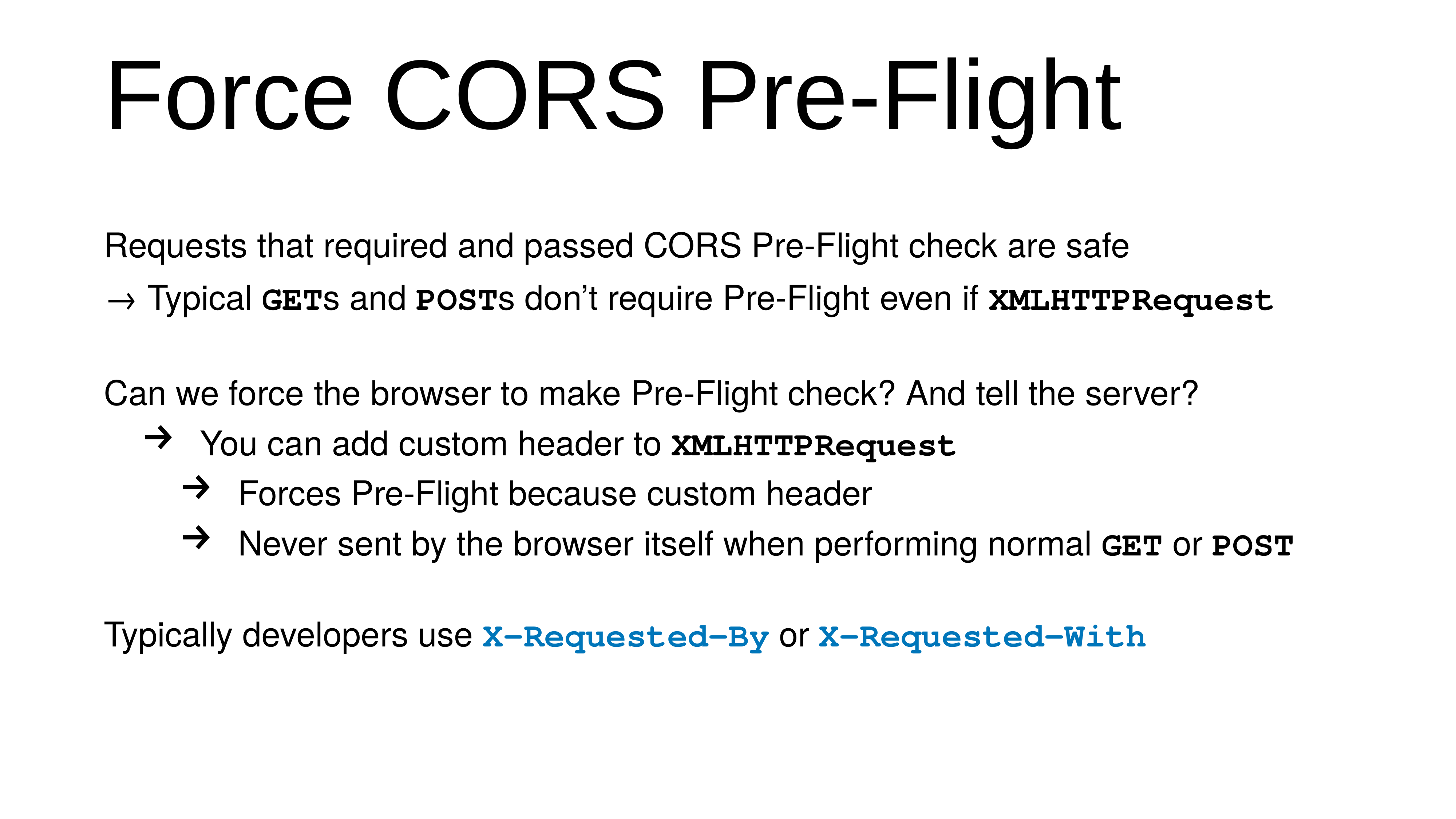

# Force CORS Pre-Flight
Requests that required and passed CORS Pre-Flight check are safe
→ Typical GETs and POSTs don’t require Pre-Flight even if XMLHTTPRequest

Can we force the browser to make Pre-Flight check? And tell the server?
You can add custom header to XMLHTTPRequest
Forces Pre-Flight because custom header
Never sent by the browser itself when performing normal GET or POST

Typically developers use X-Requested-By or X-Requested-With